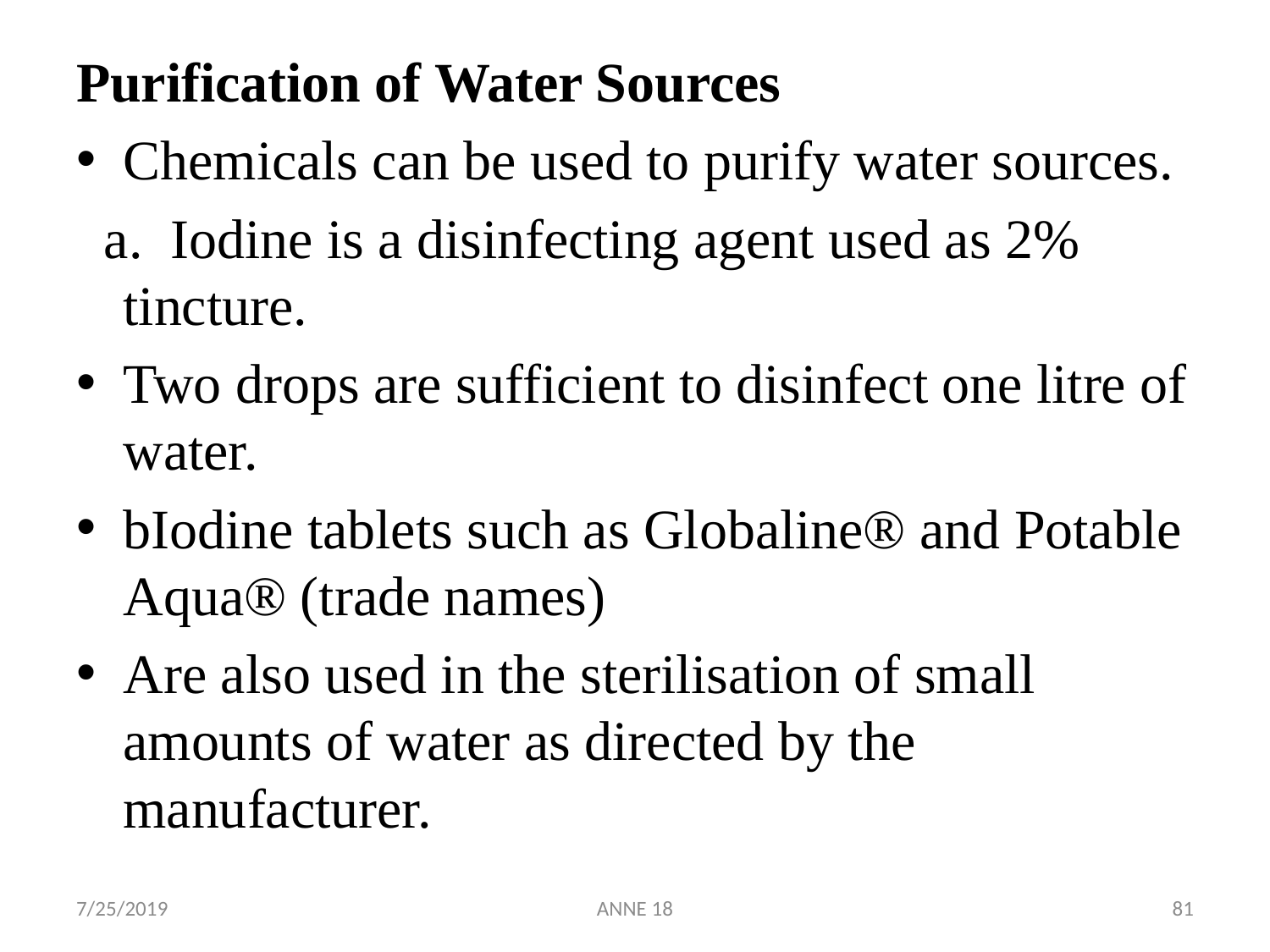

Purification of Water Sources
Chemicals can be used to purify water sources.
  a.  Iodine is a disinfecting agent used as 2% tincture.
Two drops are sufficient to disinfect one litre of water.
bIodine tablets such as Globaline® and Potable Aqua® (trade names)
Are also used in the sterilisation of small amounts of water as directed by the manufacturer.

7/25/2019
ANNE 18
81